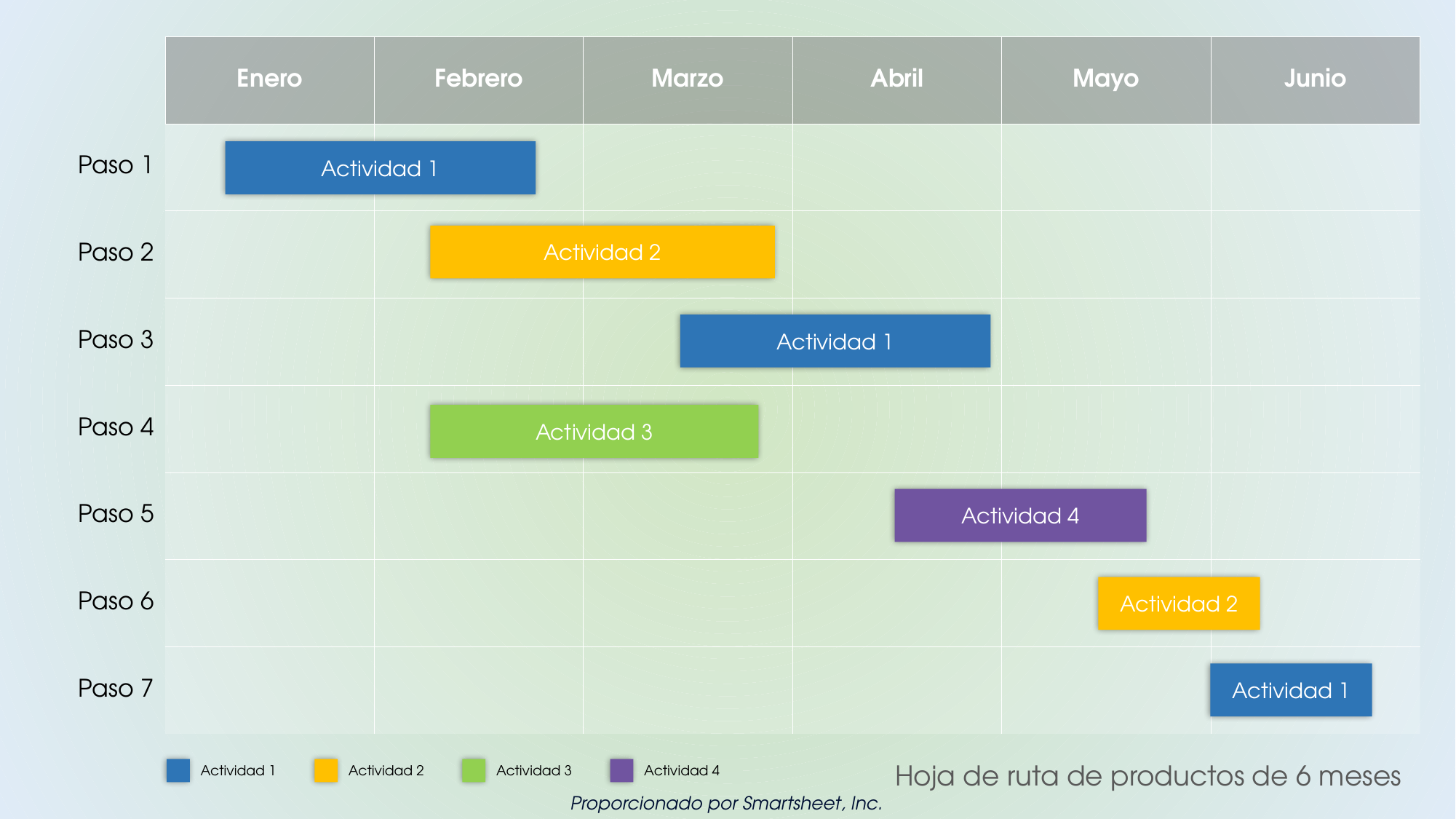

|  | Enero | Febrero | Marzo | Abril | Mayo | Junio |
| --- | --- | --- | --- | --- | --- | --- |
| Paso 1 |  |  |  |  |  |  |
| Paso 2 |  |  |  |  |  |  |
| Paso 3 |  |  |  |  |  |  |
| Paso 4 |  |  |  |  |  |  |
| Paso 5 |  |  |  |  |  |  |
| Paso 6 |  |  |  |  |  |  |
| Paso 7 |  |  |  |  |  |  |
Actividad 1
Actividad 2
Actividad 1
Actividad 3
Actividad 4
Actividad 2
Actividad 1
Hoja de ruta de productos de 6 meses
Actividad 1
Actividad 2
Actividad 3
Actividad 4

Proporcionado por Smartsheet, Inc.